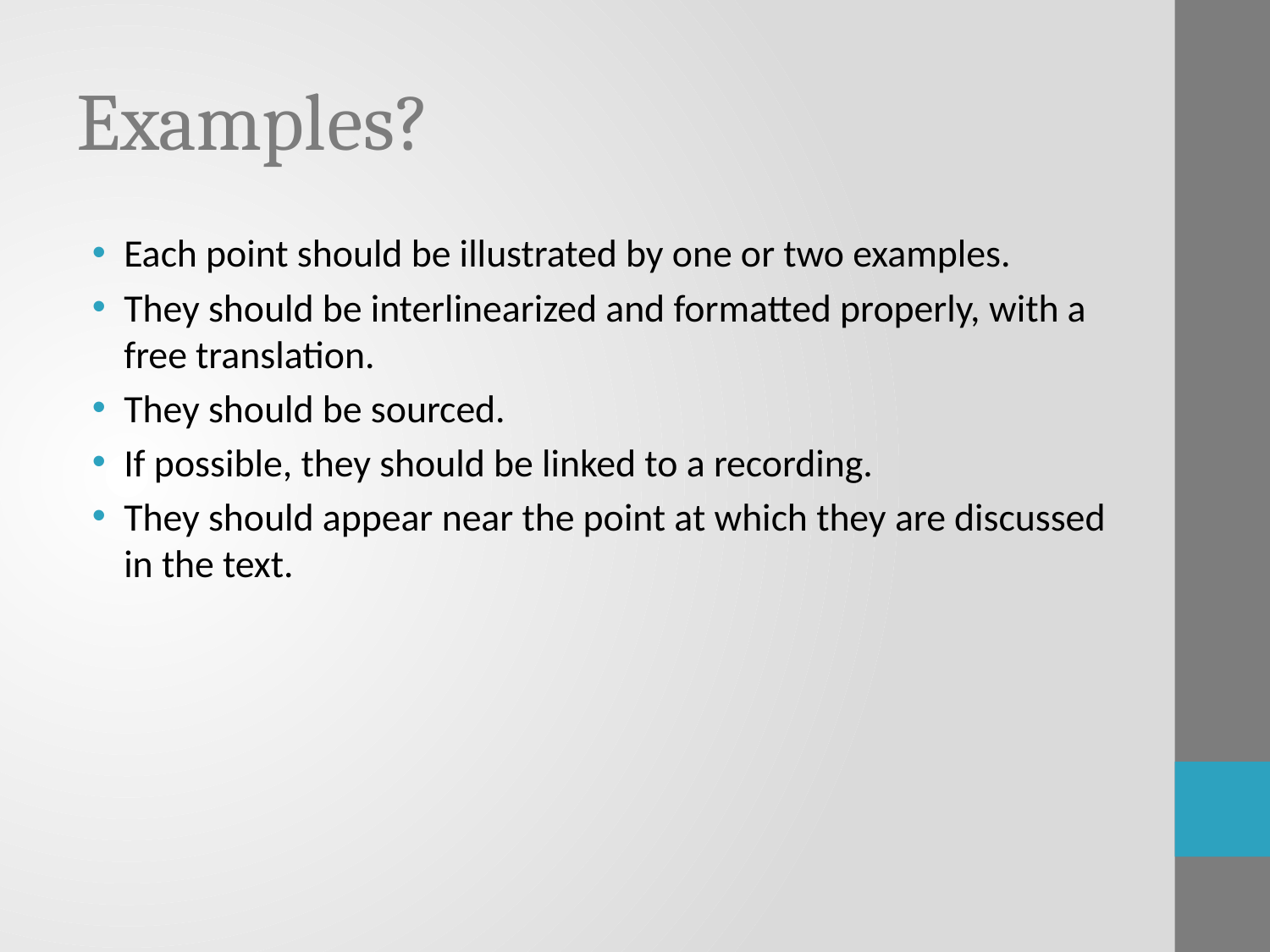

# Examples?
Each point should be illustrated by one or two examples.
They should be interlinearized and formatted properly, with a free translation.
They should be sourced.
If possible, they should be linked to a recording.
They should appear near the point at which they are discussed in the text.